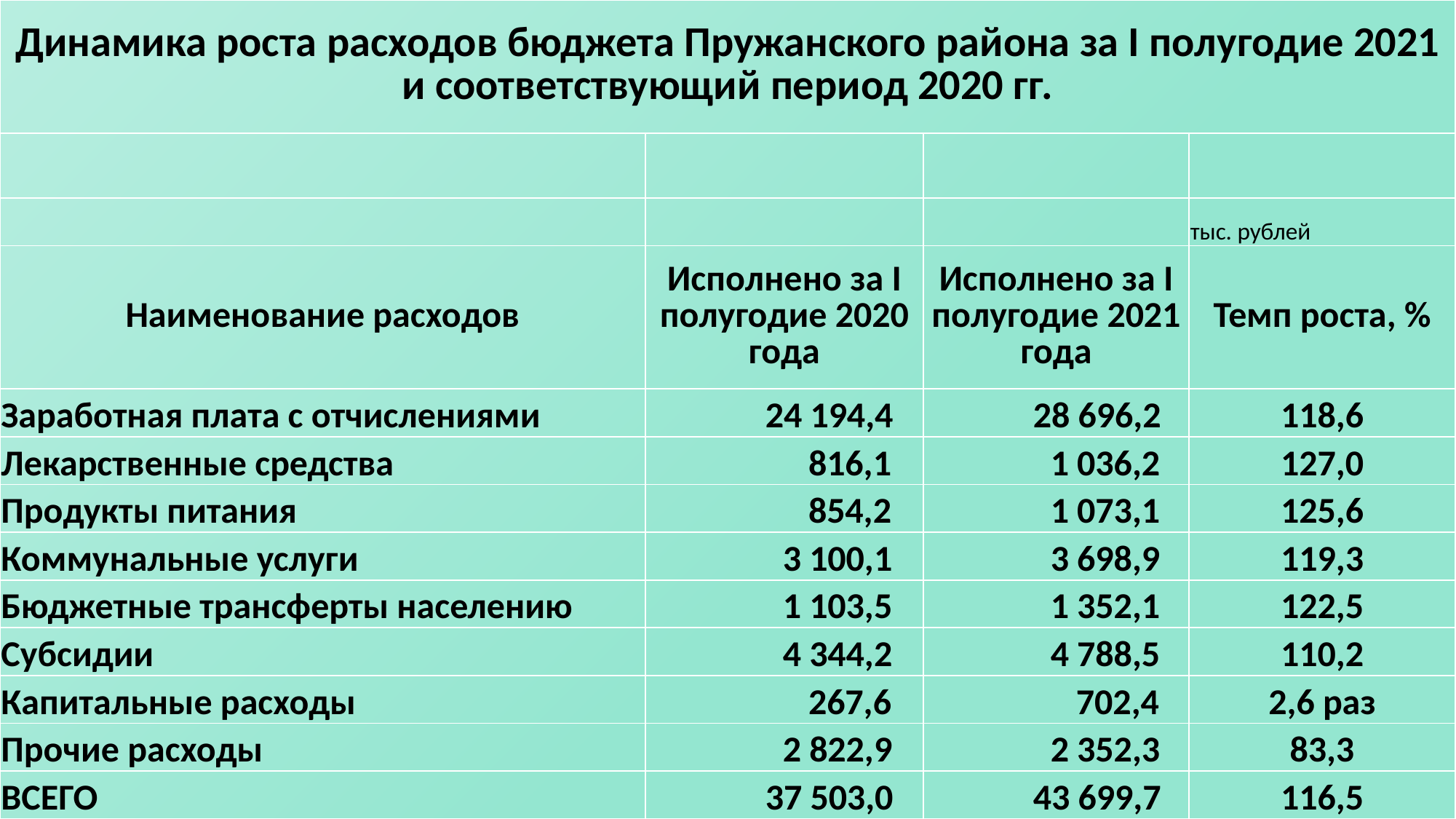

| Динамика роста расходов бюджета Пружанского района за I полугодие 2021 и соответствующий период 2020 гг. |  |  |  |
| --- | --- | --- | --- |
|  |  |  |  |
|  |  |  | тыс. рублей |
| Наименование расходов | Исполнено за I полугодие 2020 года | Исполнено за I полугодие 2021 года | Темп роста, % |
| Заработная плата с отчислениями | 24 194,4 | 28 696,2 | 118,6 |
| Лекарственные средства | 816,1 | 1 036,2 | 127,0 |
| Продукты питания | 854,2 | 1 073,1 | 125,6 |
| Коммунальные услуги | 3 100,1 | 3 698,9 | 119,3 |
| Бюджетные трансферты населению | 1 103,5 | 1 352,1 | 122,5 |
| Субсидии | 4 344,2 | 4 788,5 | 110,2 |
| Капитальные расходы | 267,6 | 702,4 | 2,6 раз |
| Прочие расходы | 2 822,9 | 2 352,3 | 83,3 |
| ВСЕГО | 37 503,0 | 43 699,7 | 116,5 |